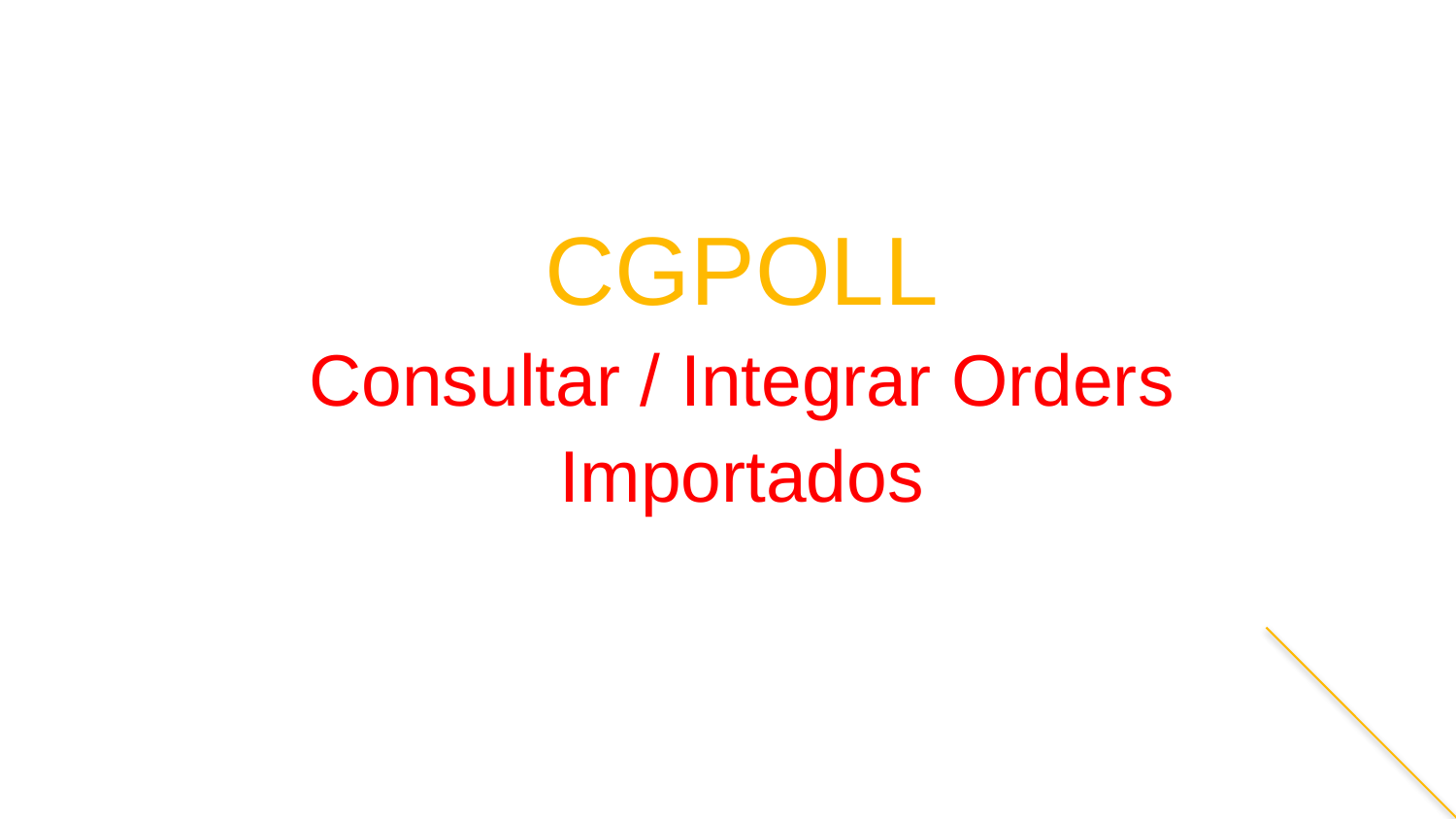

# CGPOLL Consultar / Integrar Orders Importados